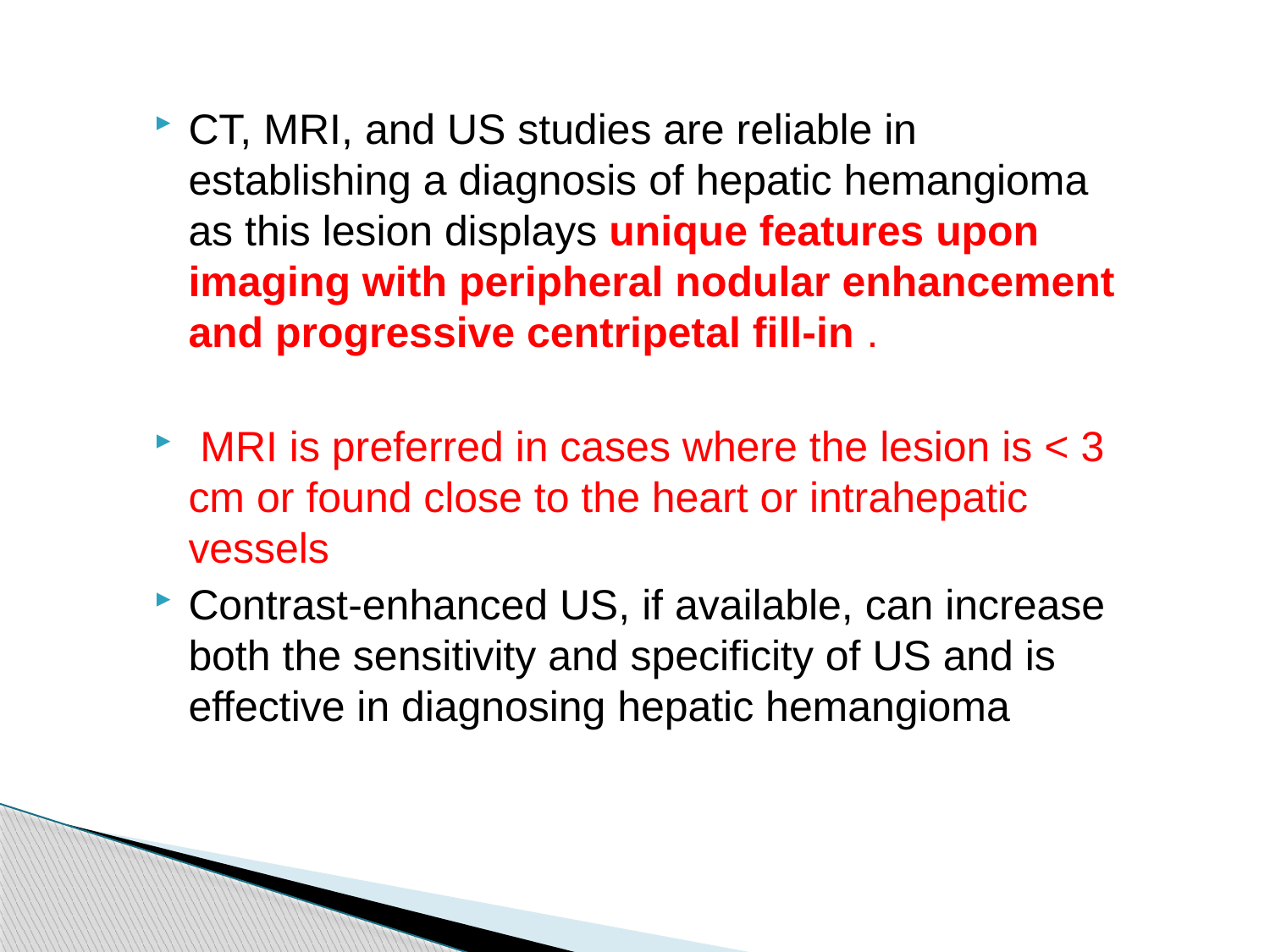

CT, MRI, and US studies are reliable in establishing a diagnosis of hepatic hemangioma as this lesion displays unique features upon imaging with peripheral nodular enhancement and progressive centripetal fill-in .

 MRI is preferred in cases where the lesion is < 3 cm or found close to the heart or intrahepatic vessels
Contrast-enhanced US, if available, can increase both the sensitivity and specificity of US and is effective in diagnosing hepatic hemangioma